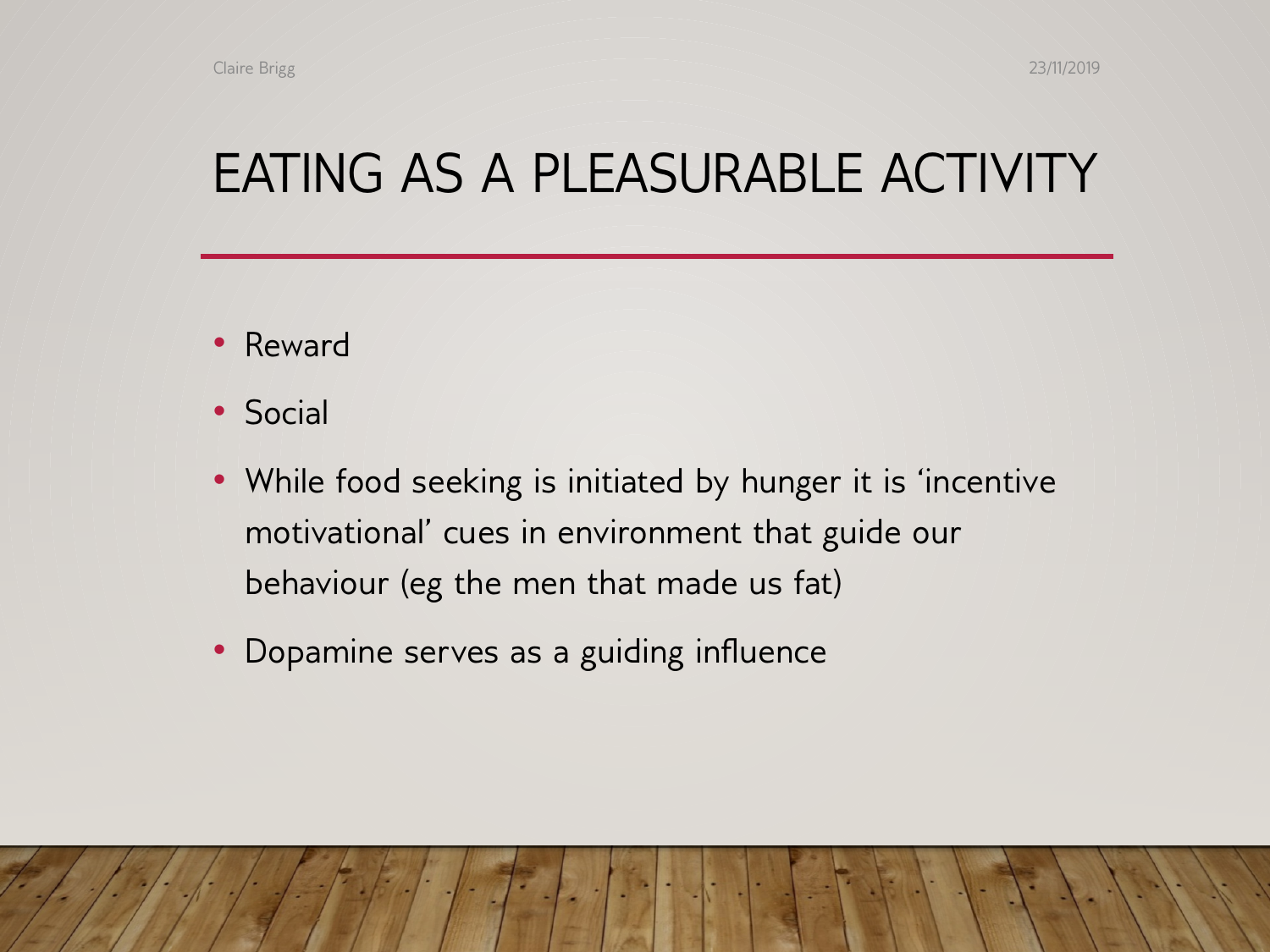

Claire Brigg
23/11/2019
# Eating as a pleasurable activity

Reward
Social
While food seeking is initiated by hunger it is ‘incentive motivational’ cues in environment that guide our behaviour (eg the men that made us fat)
Dopamine serves as a guiding influence